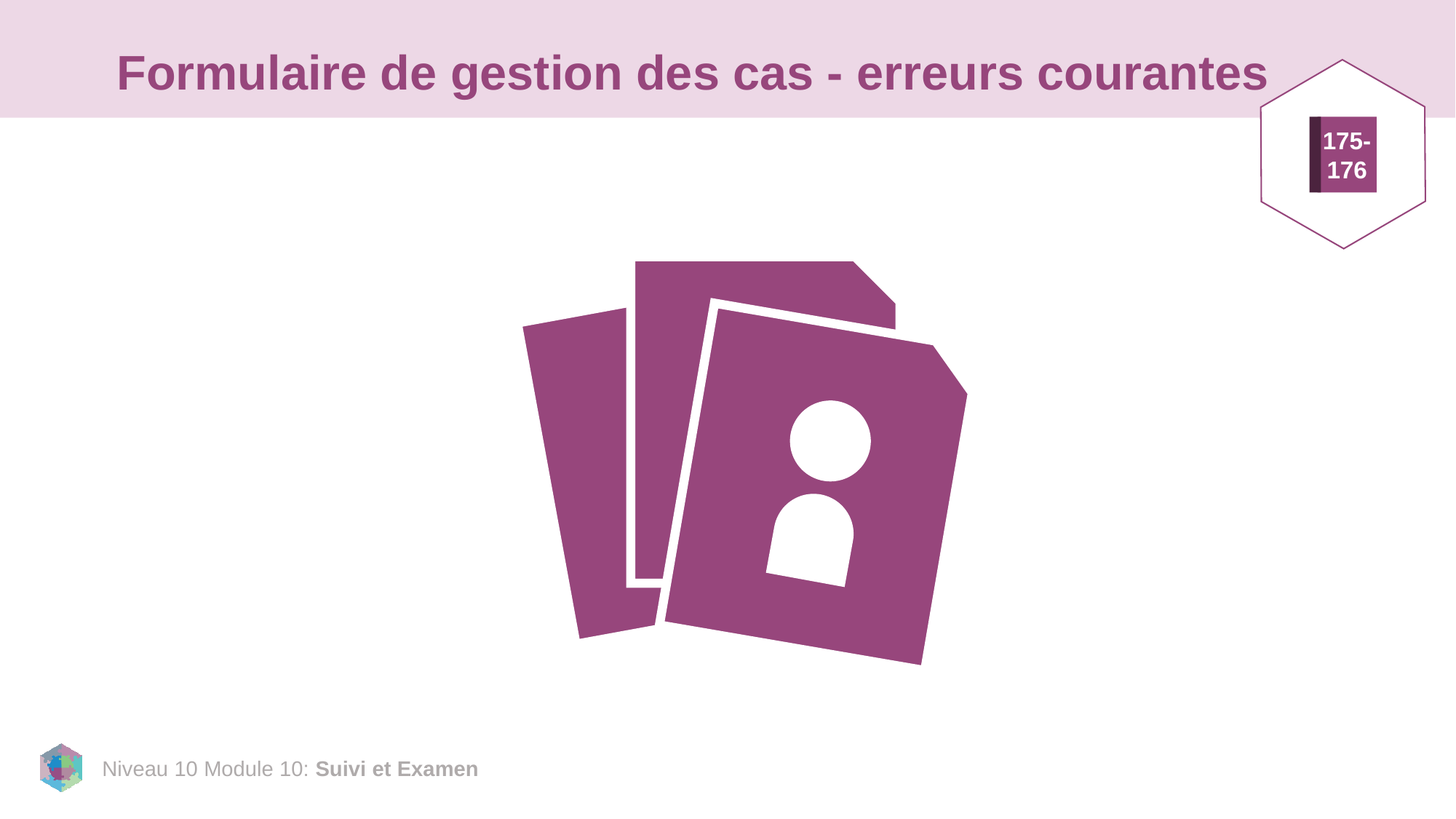

# Formulaire de gestion des cas - erreurs courantes

175-
176